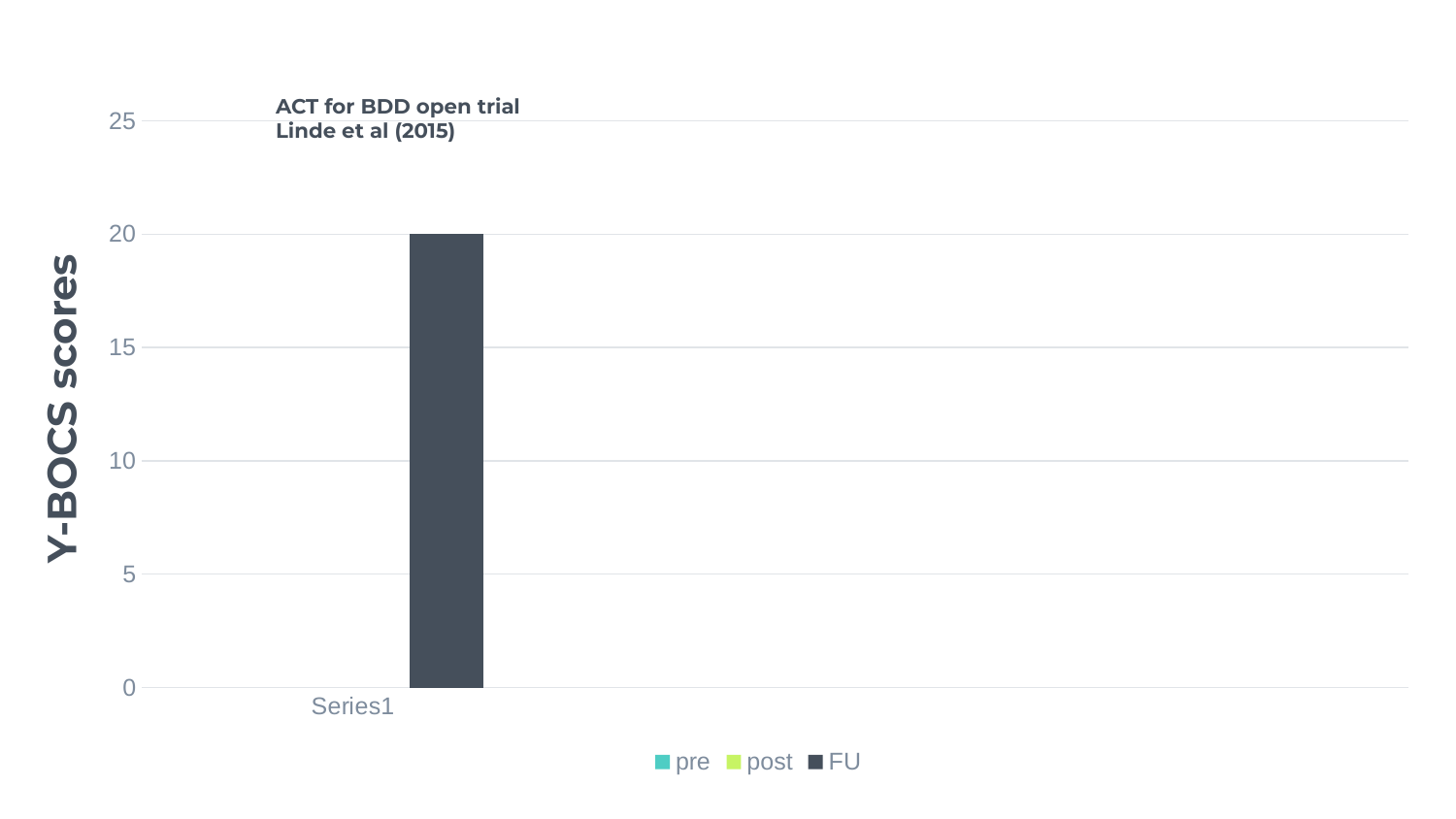

# ACT for BDD open trial Linde et al (2015)

[unsupported chart]

Y-BOCS scores